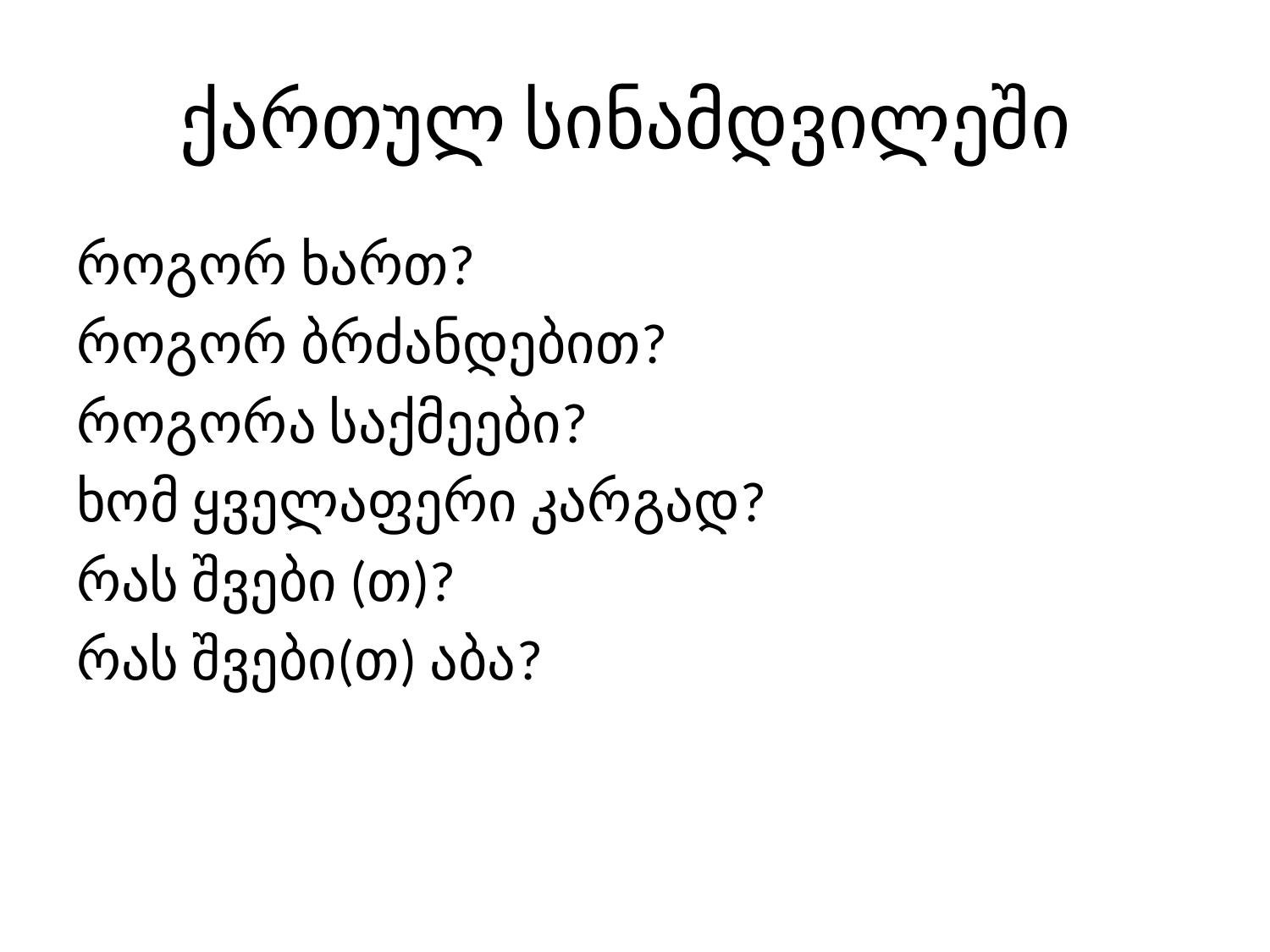

# ქართულ სინამდვილეში
როგორ ხართ?
როგორ ბრძანდებით?
როგორა საქმეები?
ხომ ყველაფერი კარგად?
რას შვები (თ)?
რას შვები(თ) აბა?